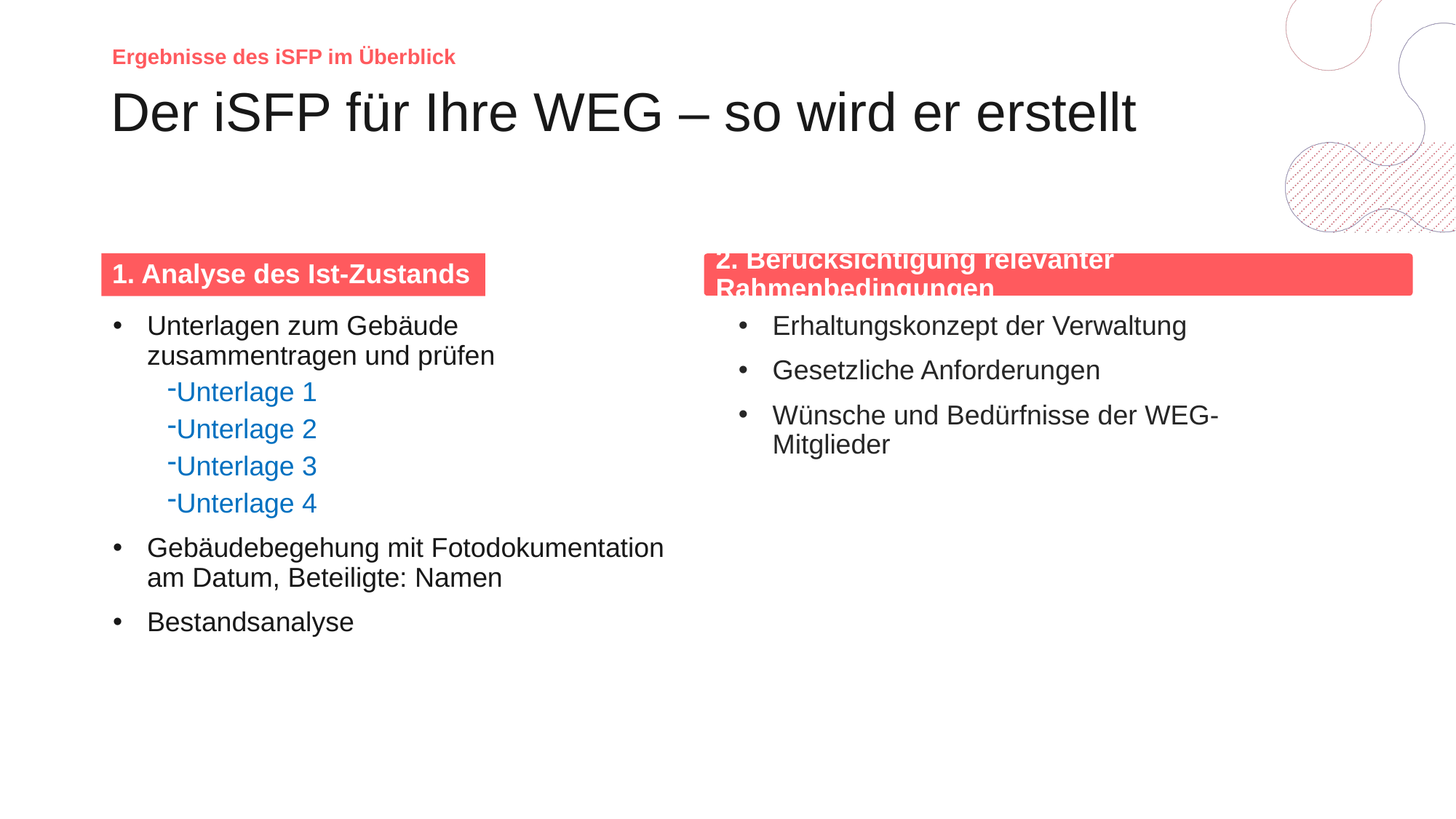

Ergebnisse des iSFP im Überblick
# Der iSFP für Ihre WEG – so wird er erstellt
1. Analyse des Ist-Zustands
2. Berücksichtigung relevanter Rahmenbedingungen
Unterlagen zum Gebäude zusammentragen und prüfen
Unterlage 1
Unterlage 2
Unterlage 3
Unterlage 4
Gebäudebegehung mit Fotodokumentation am Datum, Beteiligte: Namen
Bestandsanalyse
Erhaltungskonzept der Verwaltung
Gesetzliche Anforderungen
Wünsche und Bedürfnisse der WEG-Mitglieder